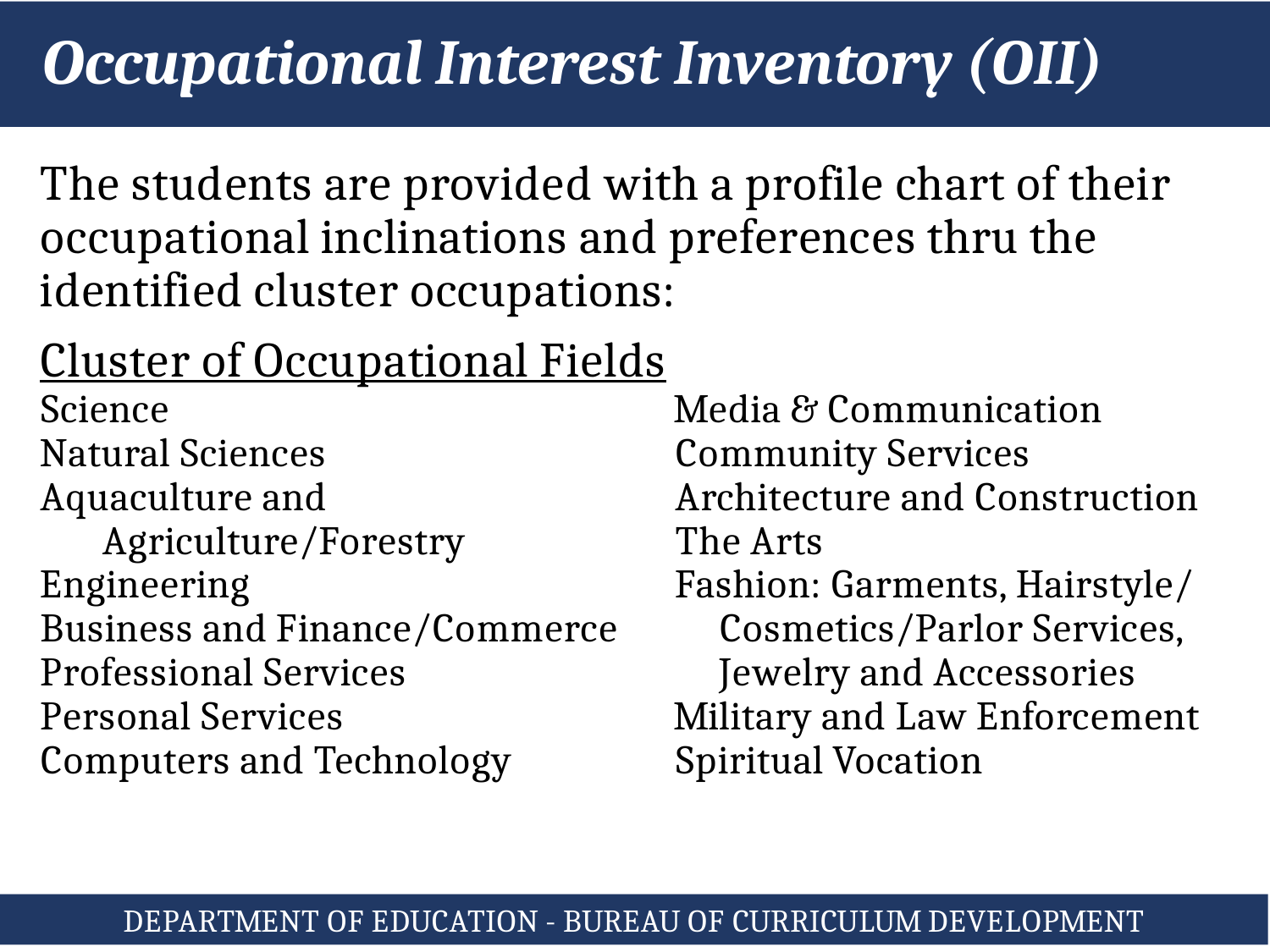

# Occupational Interest Inventory (OII)
The students are provided with a profile chart of their occupational inclinations and preferences thru the identified cluster occupations:
Cluster of Occupational Fields
Science				Media & Communication
Natural Sciences			Community Services
Aquaculture and 			Architecture and Construction
       Agriculture/Forestry		The Arts
Engineering				Fashion: Garments, Hairstyle/
Business and Finance/Commerce	     Cosmetics/Parlor Services,
Professional Services			     Jewelry and Accessories
Personal Services			Military and Law Enforcement
Computers and Technology		Spiritual Vocation